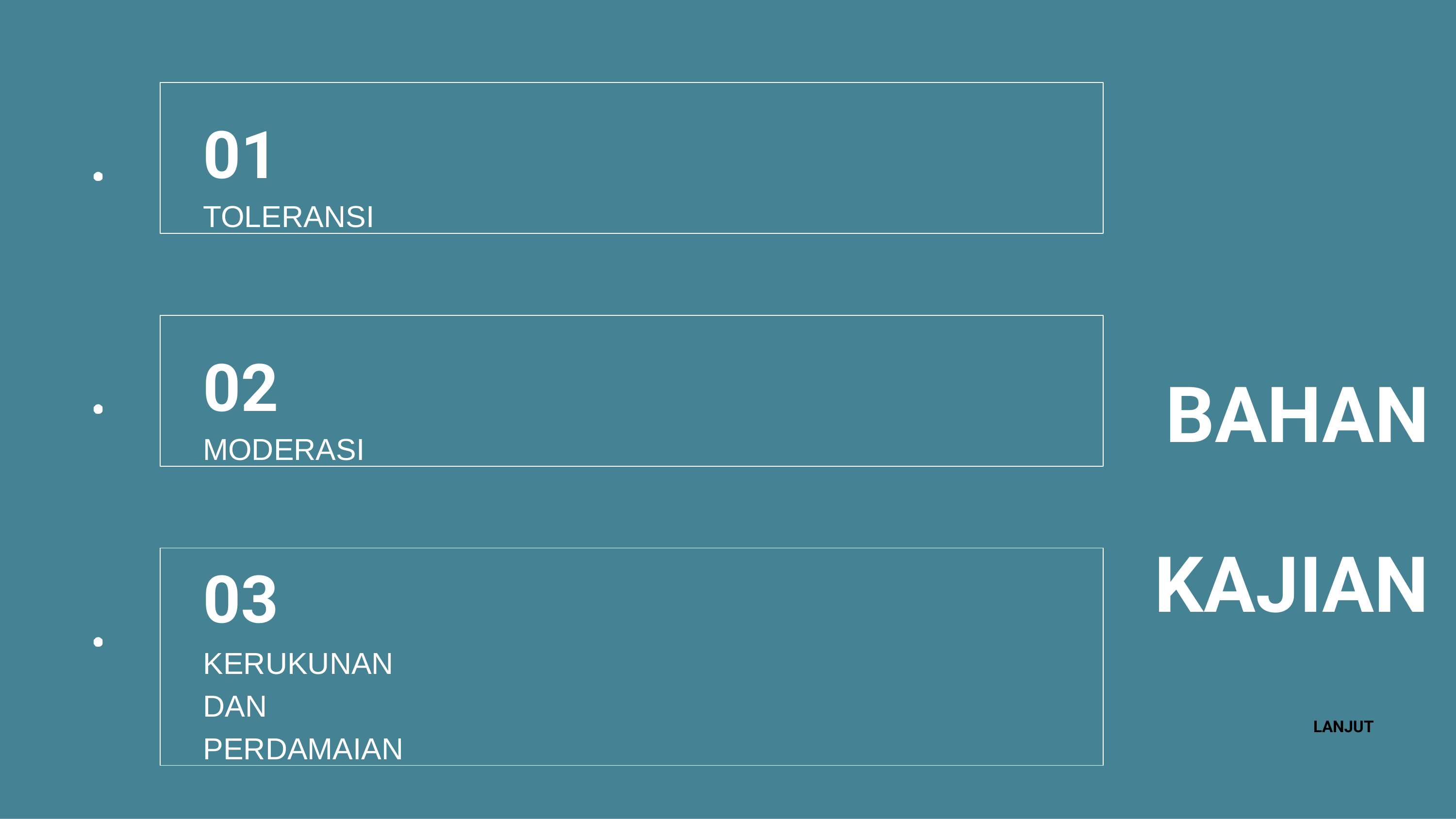

01
TOLERANSI

02
MODERASI
BAHAN  KAJIAN

03
KERUKUNAN DAN  PERDAMAIAN

LANJUT